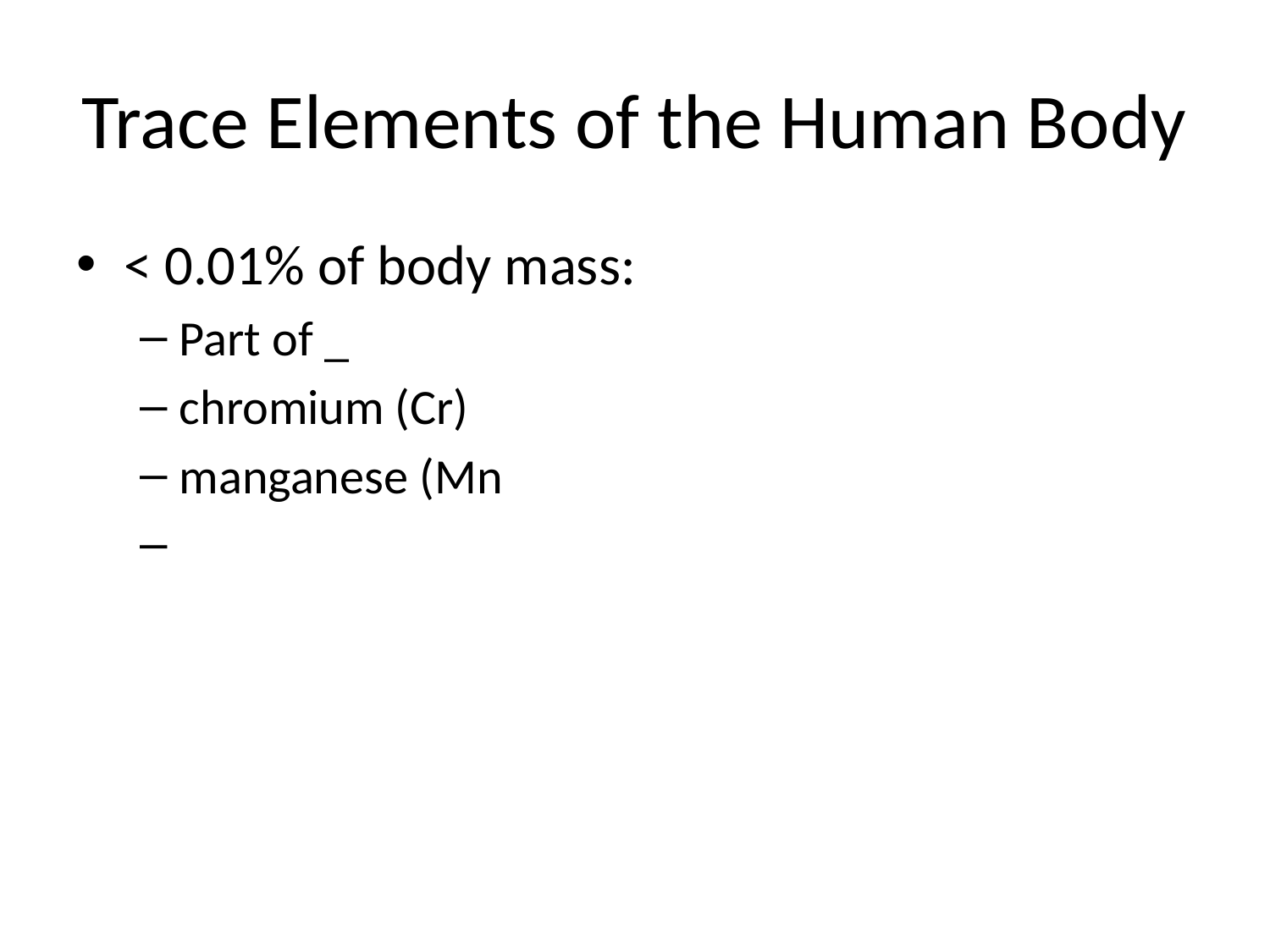

# Trace Elements of the Human Body
< 0.01% of body mass:
Part of _
chromium (Cr)
manganese (Mn